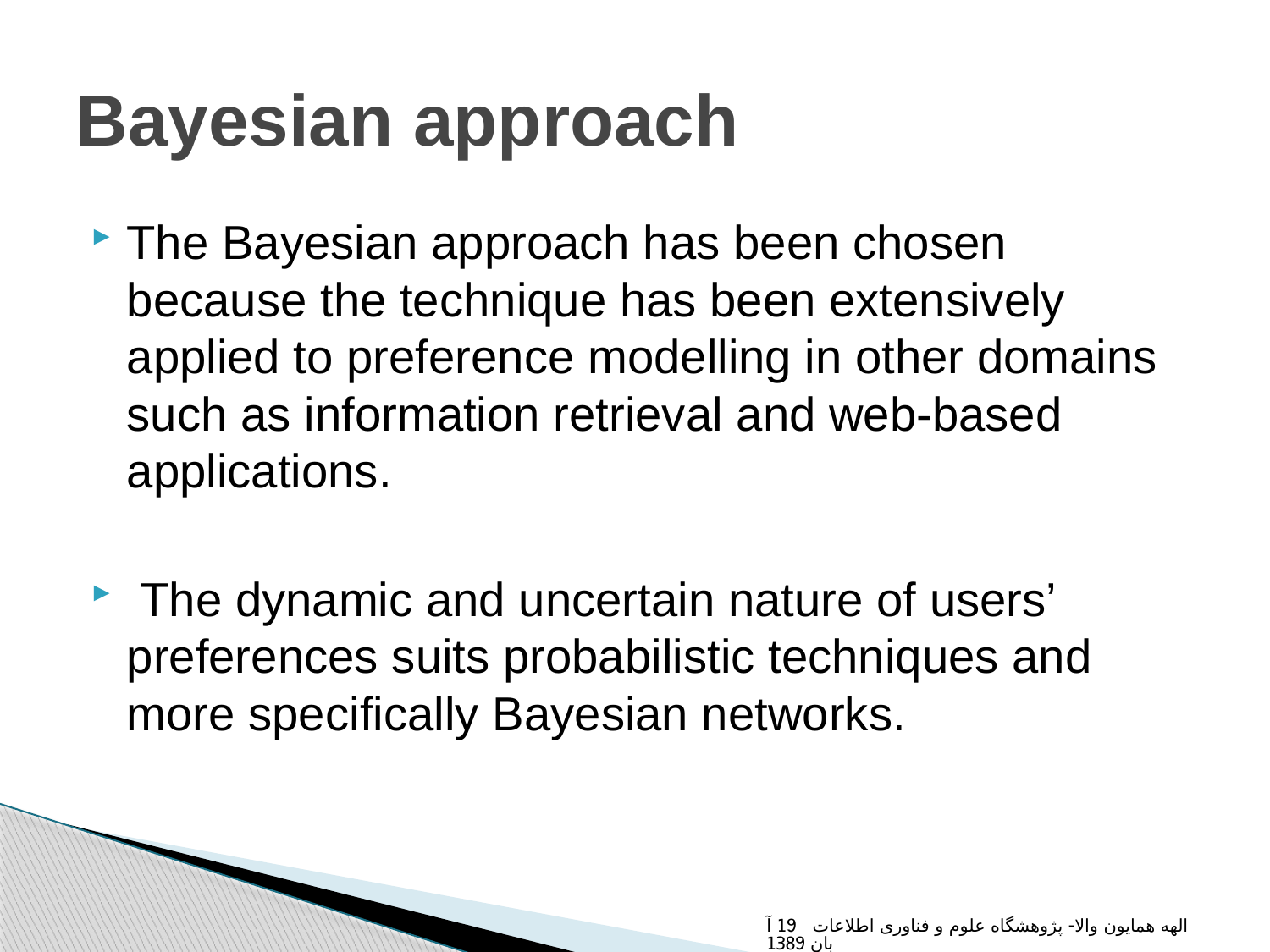

# Bayesian approach
The Bayesian approach has been chosen because the technique has been extensively applied to preference modelling in other domains such as information retrieval and web-based applications.

 The dynamic and uncertain nature of users’ preferences suits probabilistic techniques and more specifically Bayesian networks.
الهه همایون والا- پژوهشگاه علوم و فناوری اطلاعات   19 آبان 1389